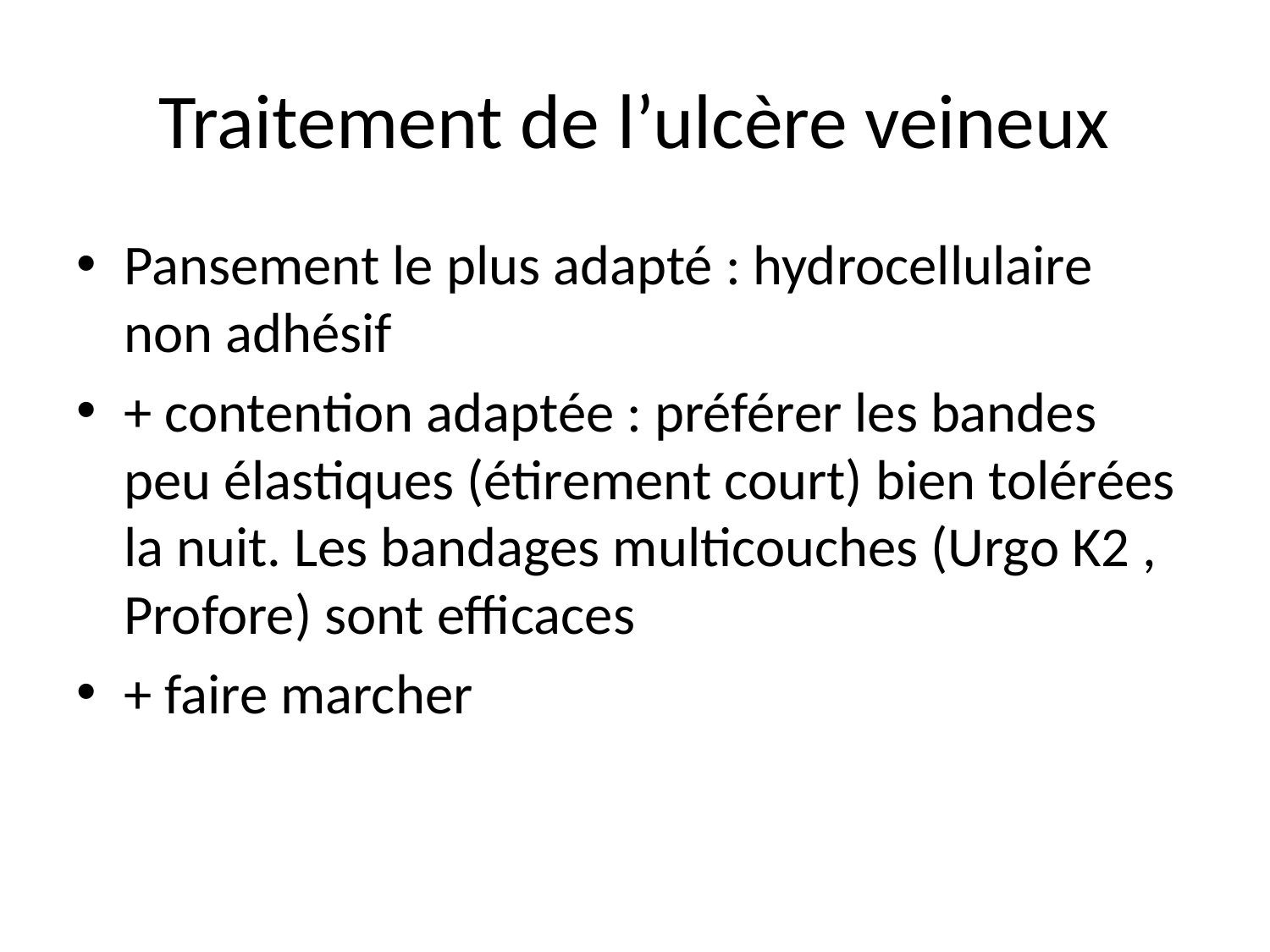

# Traitement de l’ulcère veineux
Pansement le plus adapté : hydrocellulaire non adhésif
+ contention adaptée : préférer les bandes peu élastiques (étirement court) bien tolérées la nuit. Les bandages multicouches (Urgo K2 , Profore) sont efficaces
+ faire marcher